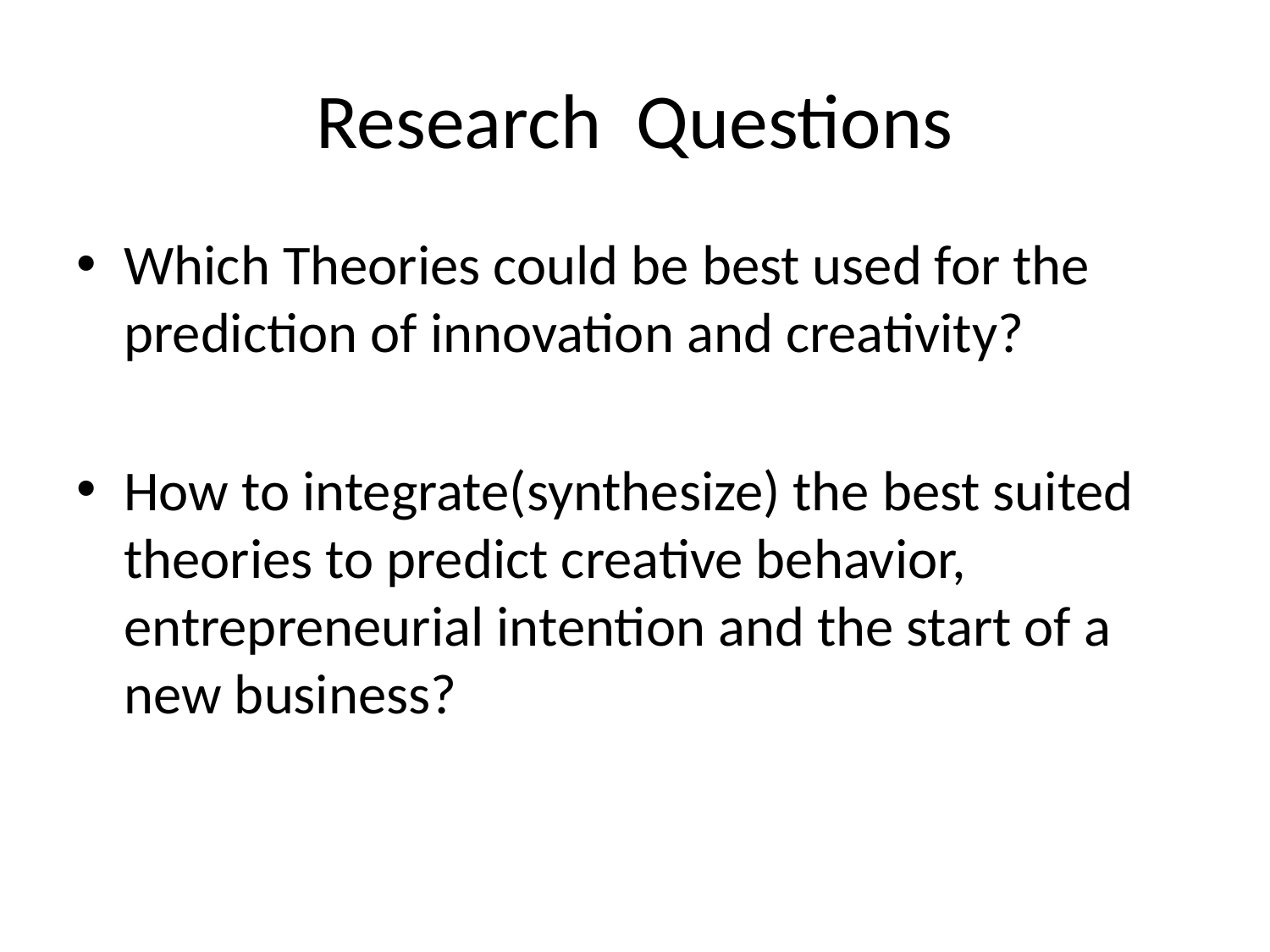

# Research  Questions
Which Theories could be best used for the prediction of innovation and creativity?

How to integrate(synthesize) the best suited theories to predict creative behavior, entrepreneurial intention and the start of a new business?